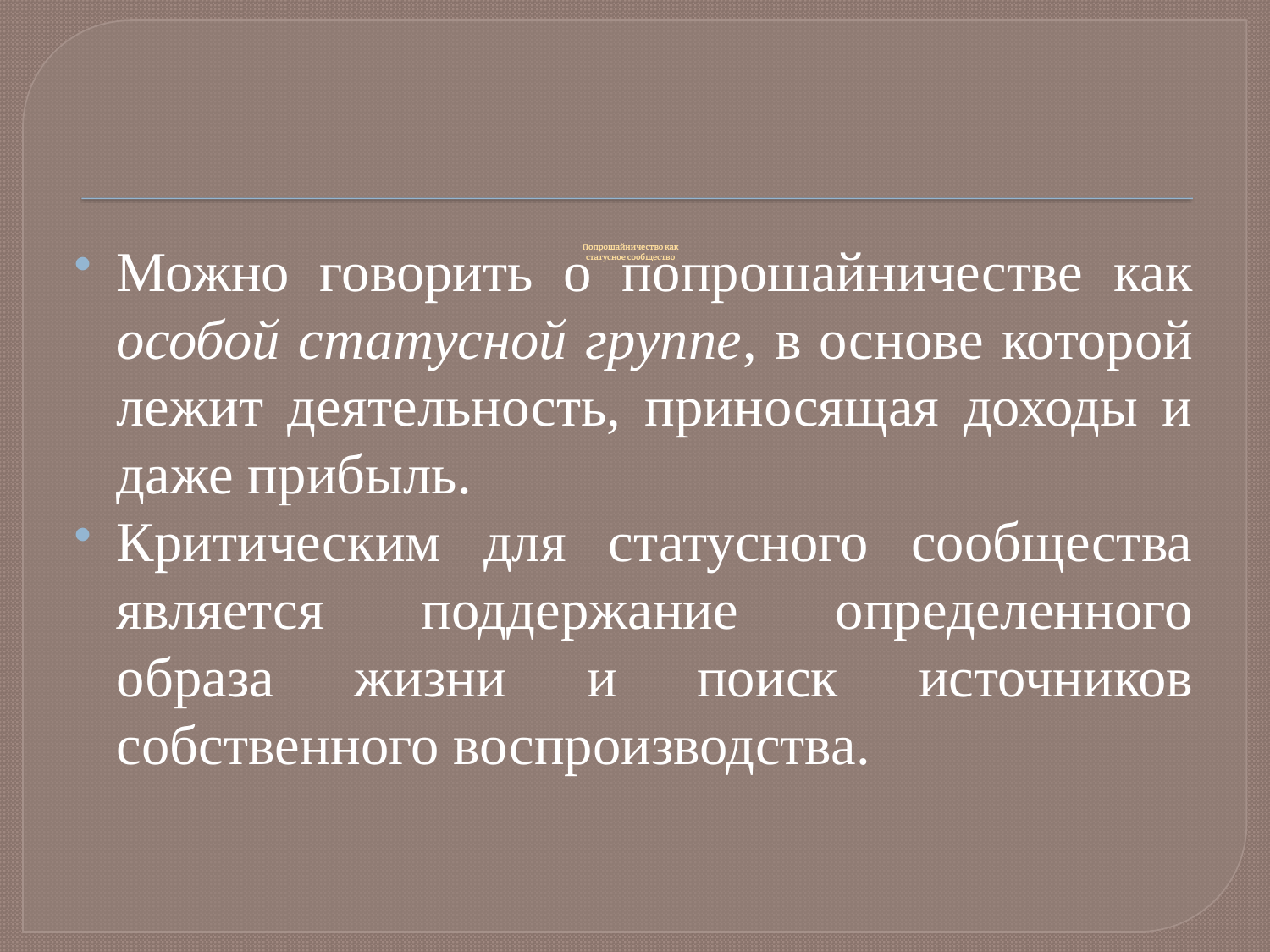

# Попрошайничество как статусное сообщество
Можно говорить о попрошайничестве как особой статусной группе, в основе которой лежит деятельность, приносящая доходы и даже прибыль.
Критическим для статусного сообщества является поддержание определенного образа жизни и поиск источников собственного воспроизводства.